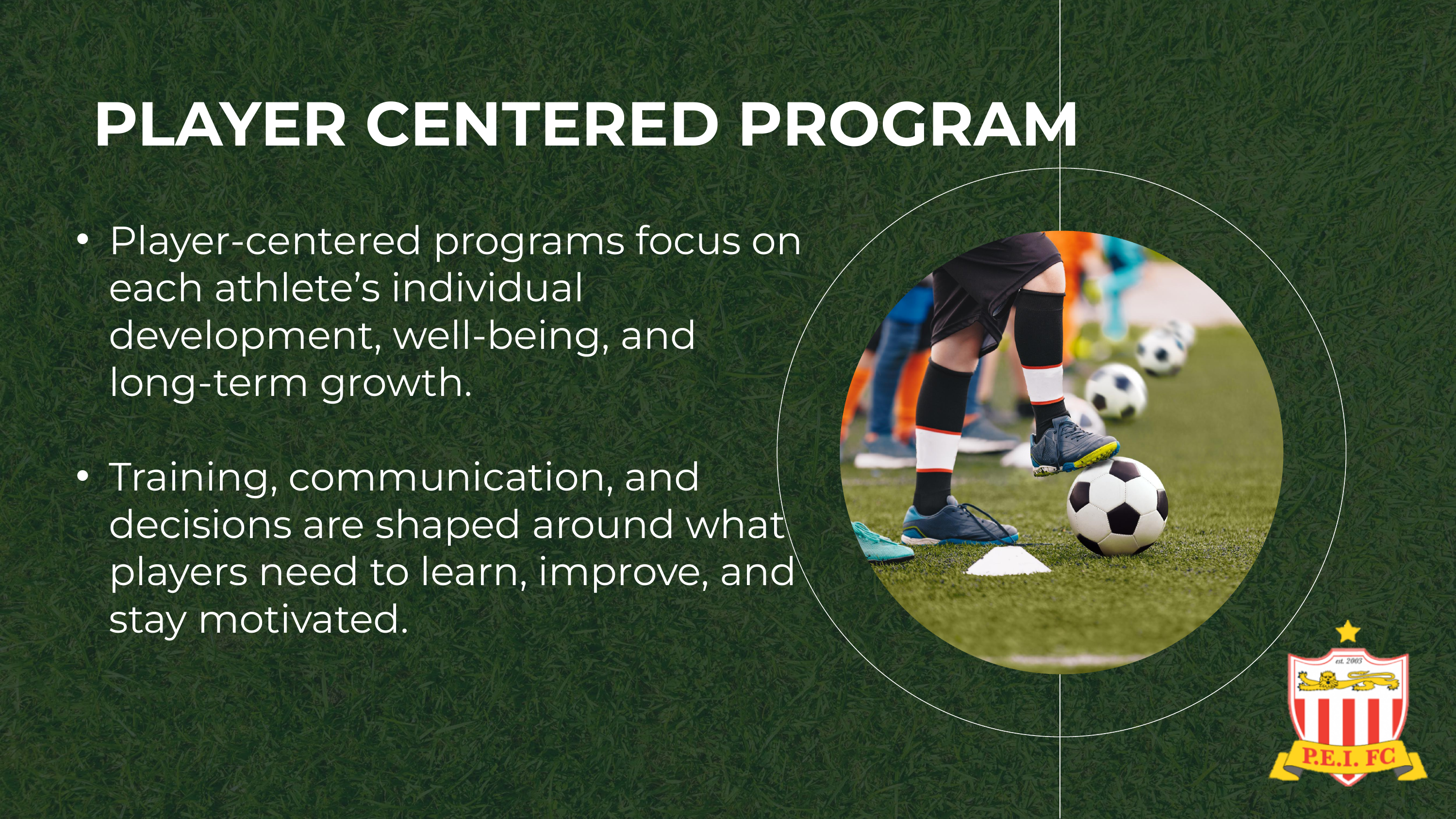

PLAYER CENTERED PROGRAM

Player‑centered programs focus on each athlete’s individual development, well‑being, and long‑term growth.

Training, communication, and decisions are shaped around what players need to learn, improve, and stay motivated.